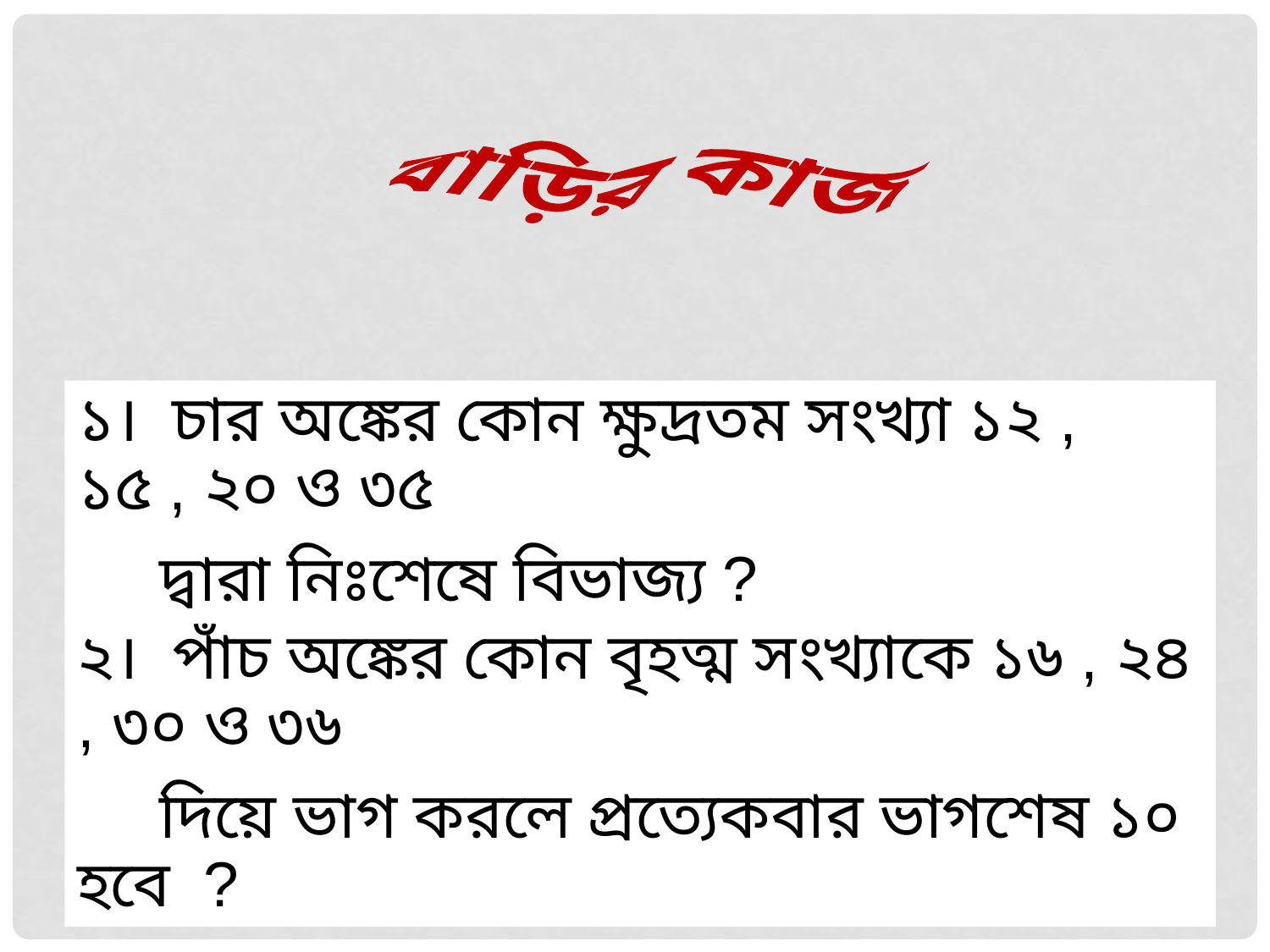

বাড়ির কাজ
১।  চার অঙ্কের কোন ক্ষুদ্রতম সংখ্যা ১২ , ১৫ , ২০ ও ৩৫
     দ্বারা নিঃশেষে বিভাজ্য ?
২।  পাঁচ অঙ্কের কোন বৃহত্ম সংখ্যাকে ১৬ , ২৪ , ৩০ ও ৩৬
     দিয়ে ভাগ করলে প্রত্যেকবার ভাগশেষ ১০ হবে  ?